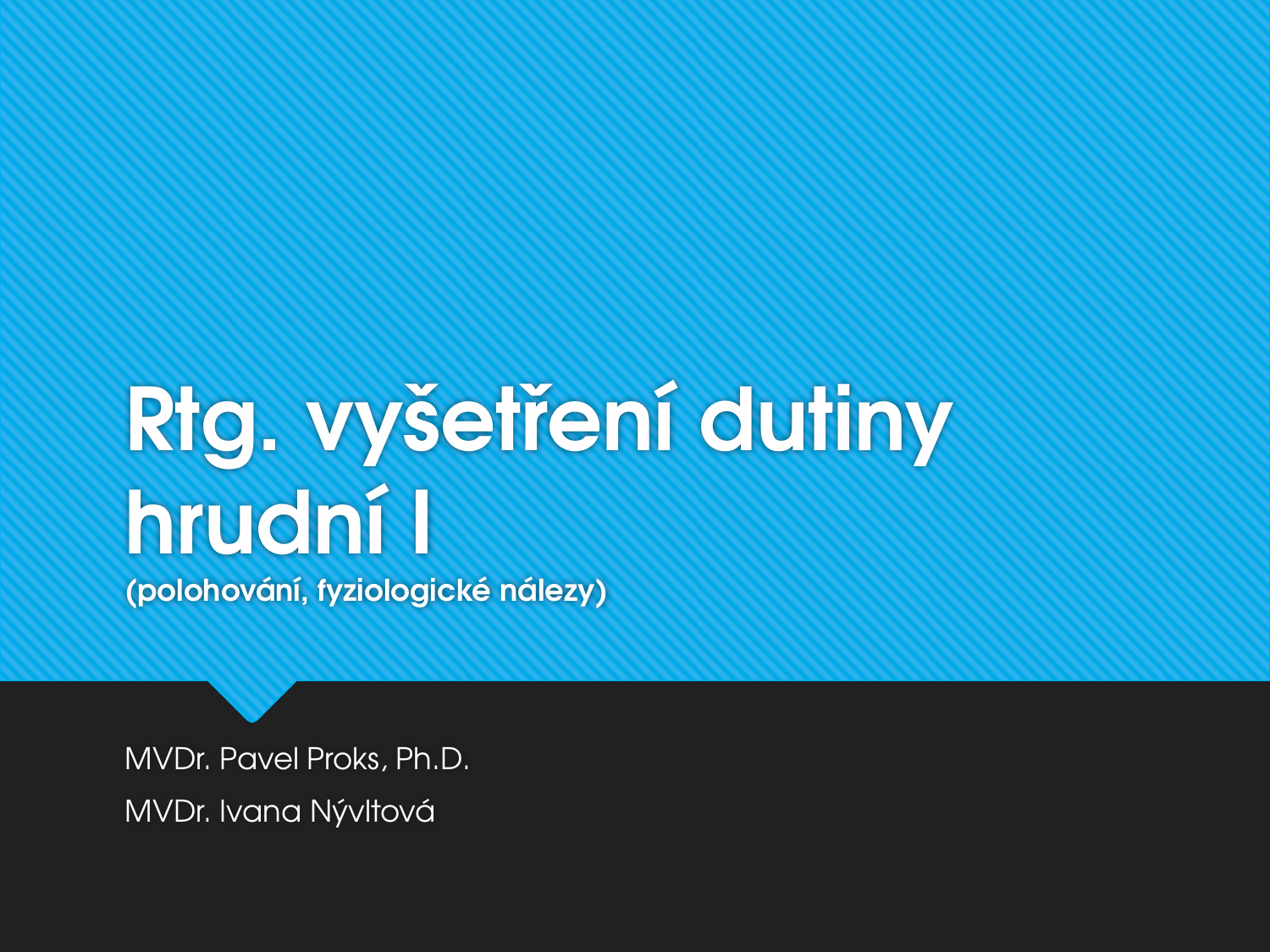

# Rtg. vyšetření dutiny hrudní I (polohování, fyziologické nálezy)
MVDr. Pavel Proks, Ph.D.
MVDr. Ivana Nývltová